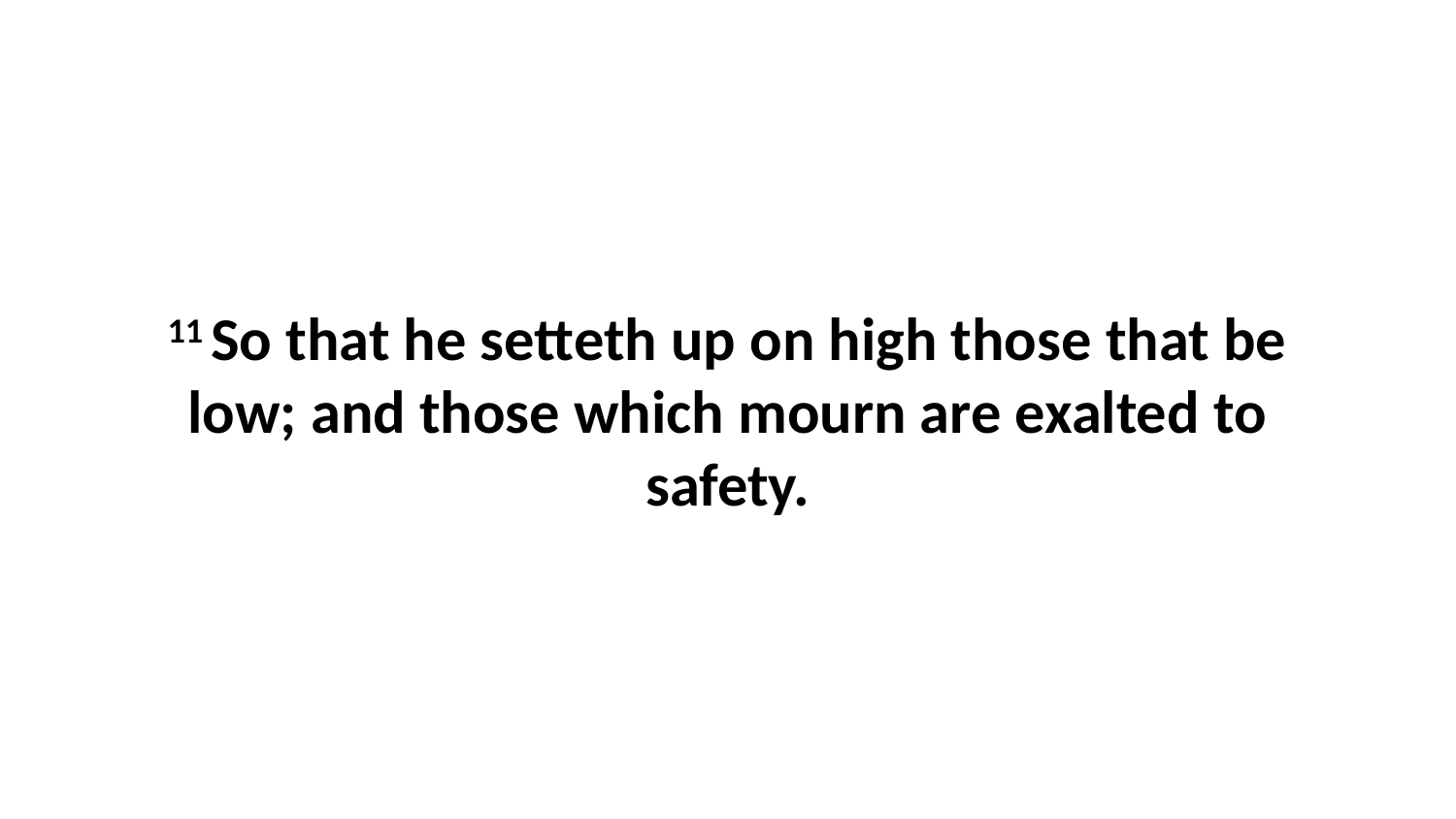

11 So that he setteth up on high those that be low; and those which mourn are exalted to safety.